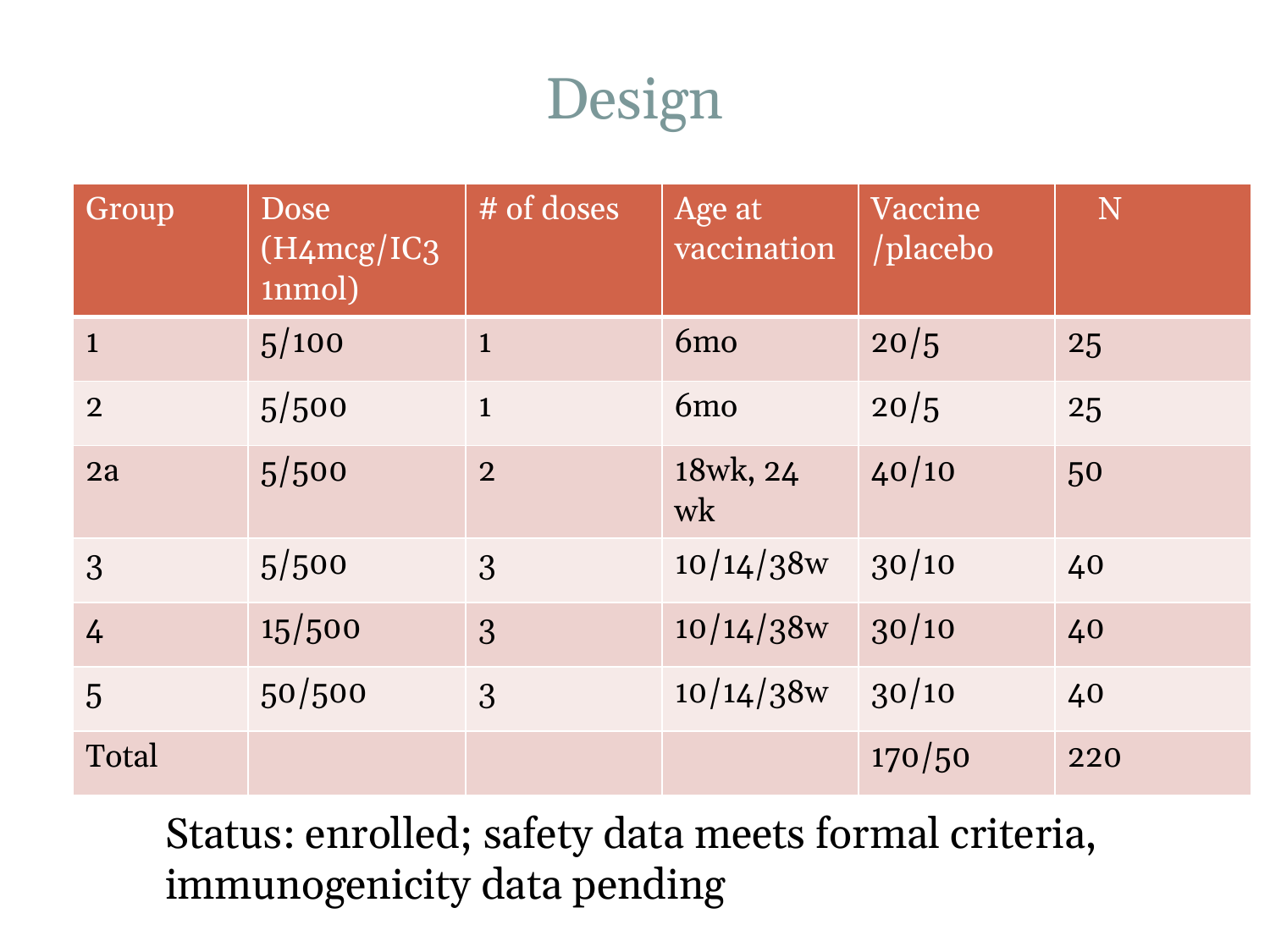

# Design
| Group | Dose (H4mcg/IC31nmol) | # of doses | Age at vaccination | Vaccine /placebo | N |
| --- | --- | --- | --- | --- | --- |
| 1 | 5/100 | 1 | 6mo | 20/5 | 25 |
| 2 | 5/500 | 1 | 6mo | 20/5 | 25 |
| 2a | 5/500 | 2 | 18wk, 24 wk | 40/10 | 50 |
| 3 | 5/500 | 3 | 10/14/38w | 30/10 | 40 |
| 4 | 15/500 | 3 | 10/14/38w | 30/10 | 40 |
| 5 | 50/500 | 3 | 10/14/38w | 30/10 | 40 |
| Total |  |  |  | 170/50 | 220 |

Status: enrolled; safety data meets formal criteria, immunogenicity data pending